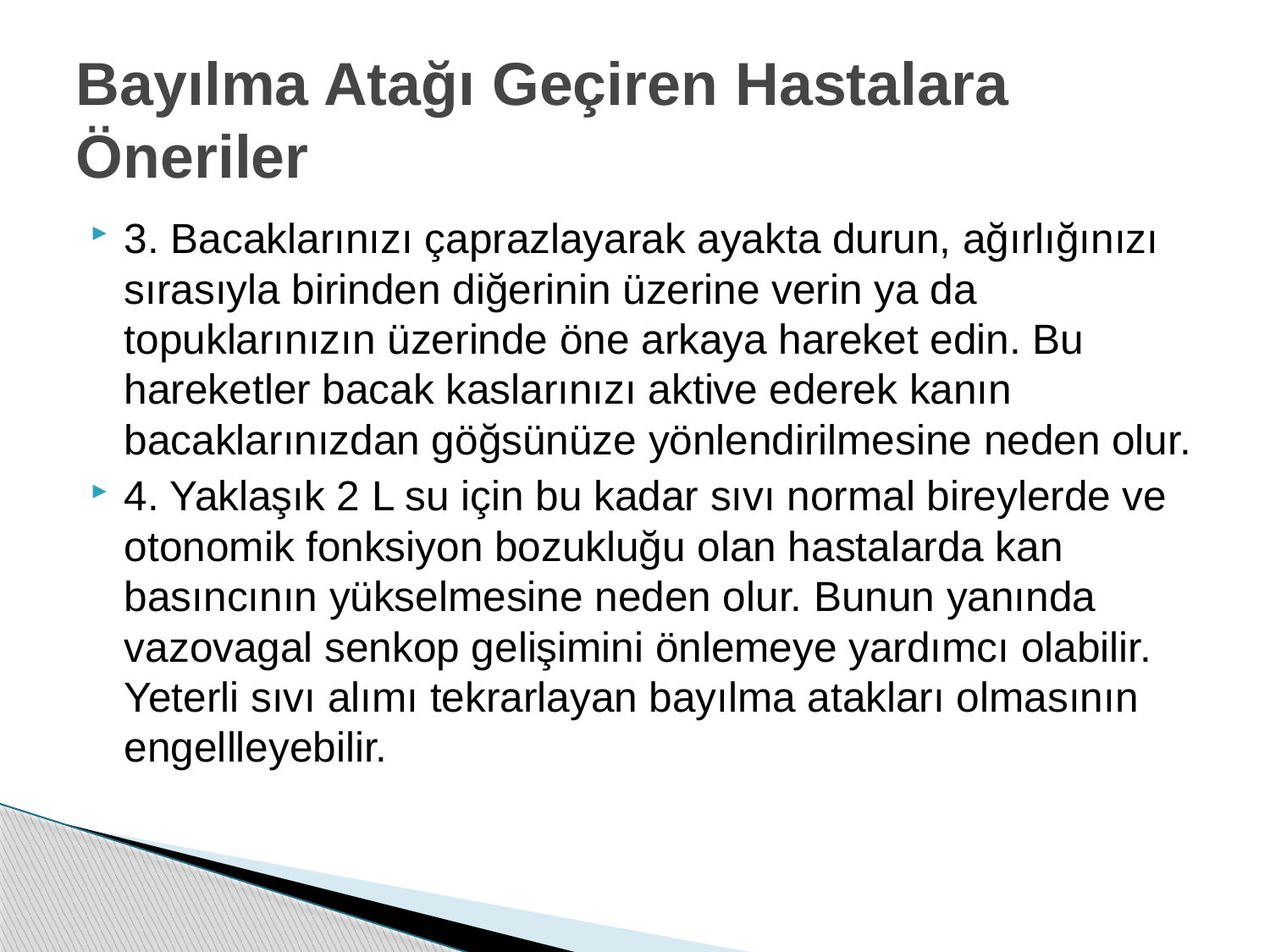

# Bayılma Atağı Geçiren Hastalara Öneriler
3. Bacaklarınızı çaprazlayarak ayakta durun, ağırlığınızı sırasıyla birinden diğerinin üzerine verin ya da topuklarınızın üzerinde öne arkaya hareket edin. Bu hareketler bacak kaslarınızı aktive ederek kanın bacaklarınızdan göğsünüze yönlendirilmesine neden olur.
4. Yaklaşık 2 L su için bu kadar sıvı normal bireylerde ve otonomik fonksiyon bozukluğu olan hastalarda kan basıncının yükselmesine neden olur. Bunun yanında vazovagal senkop gelişimini önlemeye yardımcı olabilir. Yeterli sıvı alımı tekrarlayan bayılma atakları olmasının engellleyebilir.